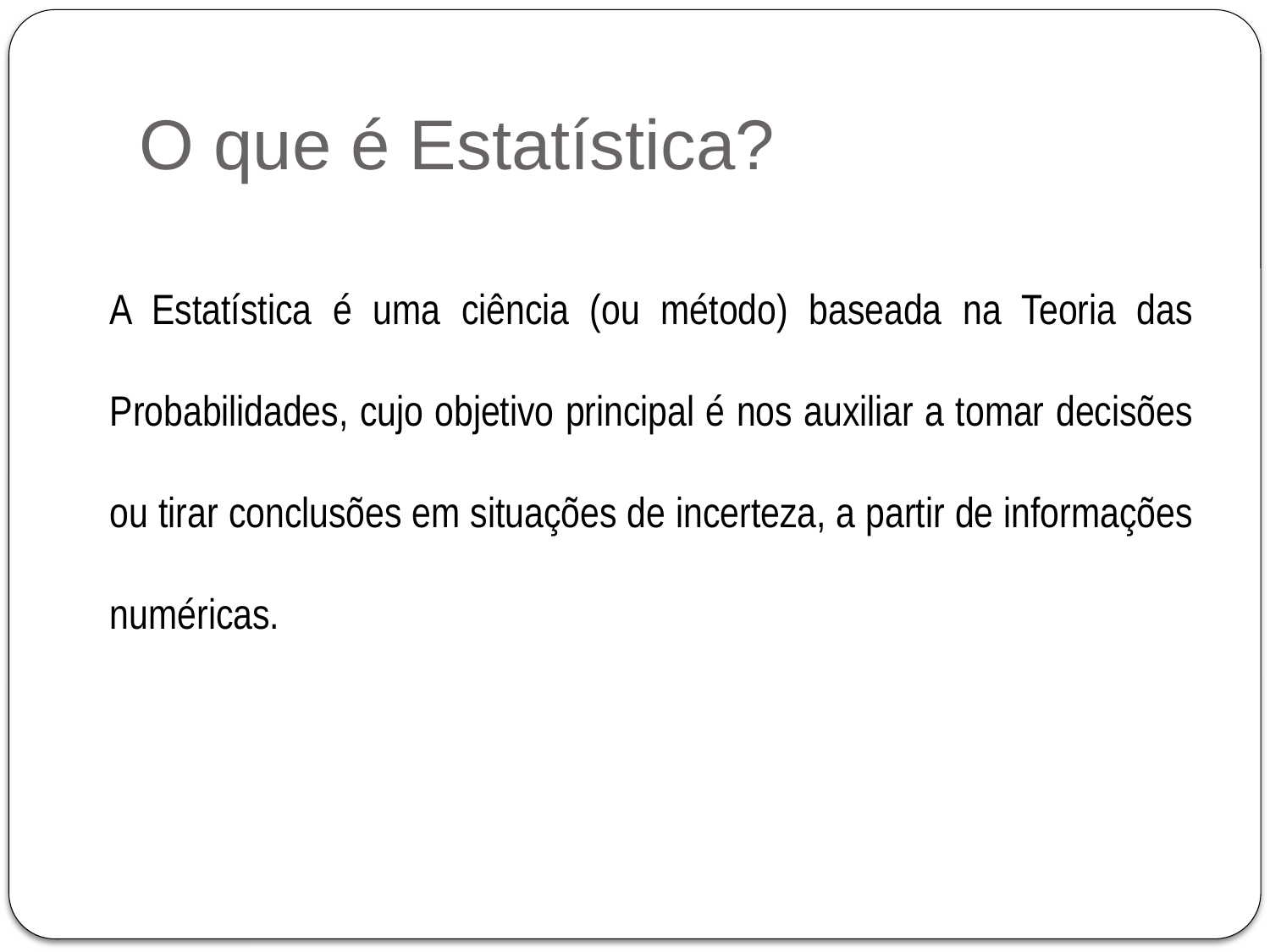

# O que é Estatística?
	A Estatística é uma ciência (ou método) baseada na Teoria das Probabilidades, cujo objetivo principal é nos auxiliar a tomar decisões ou tirar conclusões em situações de incerteza, a partir de informações numéricas.